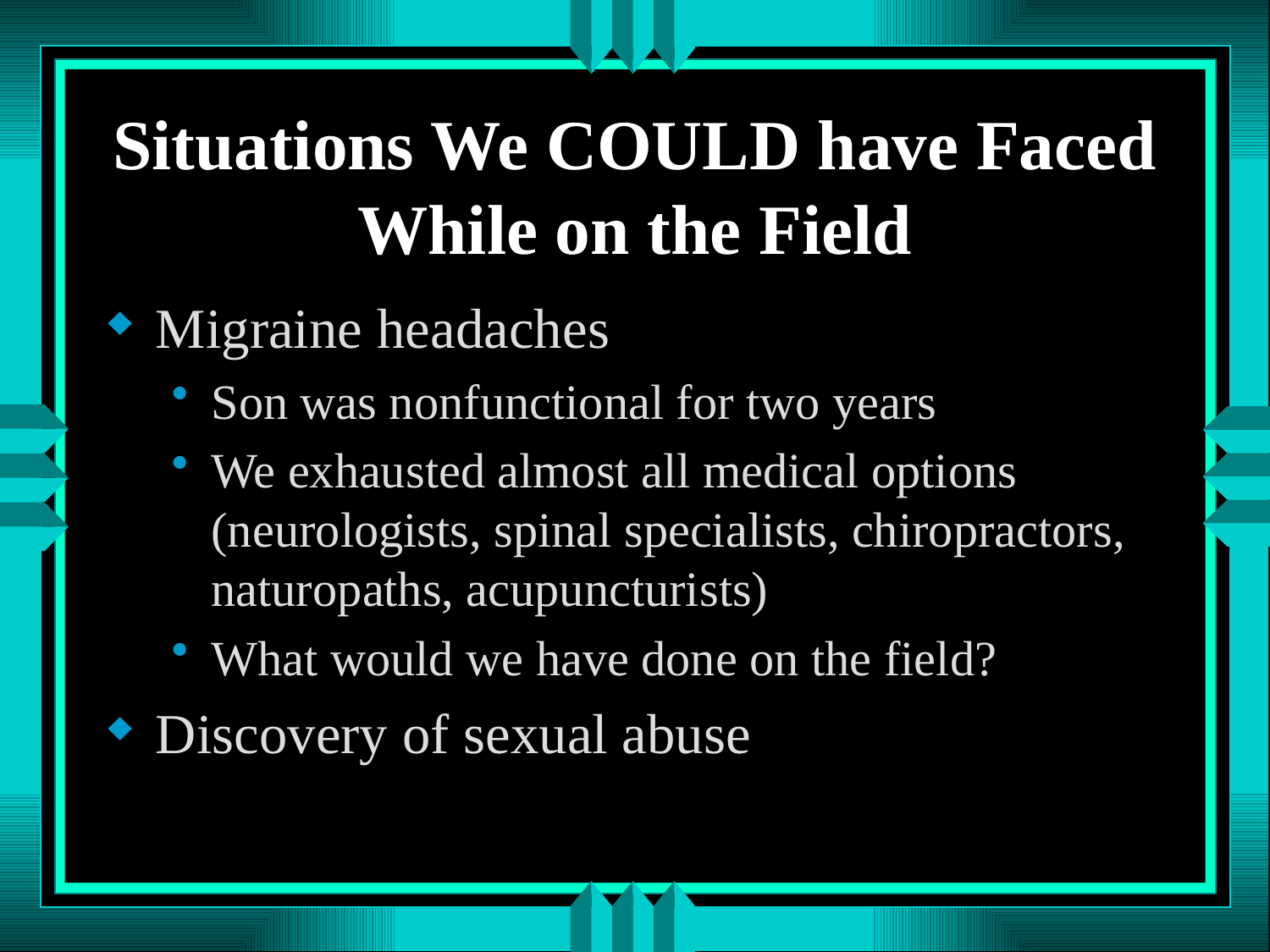

# Situations We COULD have Faced While on the Field
Migraine headaches
Son was nonfunctional for two years
We exhausted almost all medical options (neurologists, spinal specialists, chiropractors, naturopaths, acupuncturists)
What would we have done on the field?
Discovery of sexual abuse